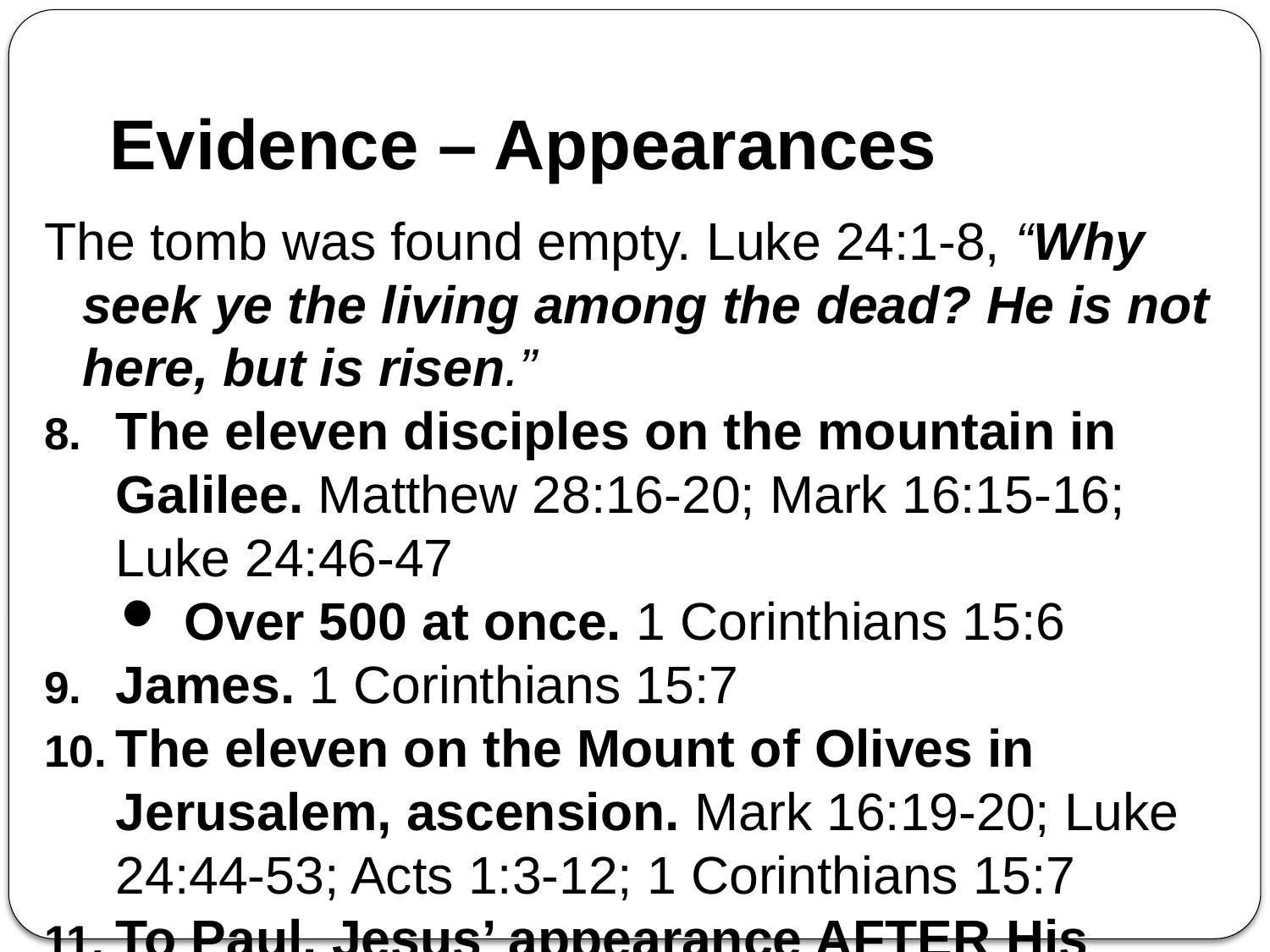

# Evidence – Appearances
The tomb was found empty. Luke 24:1-8, “Why seek ye the living among the dead? He is not here, but is risen.”
The eleven disciples on the mountain in Galilee. Matthew 28:16-20; Mark 16:15-16; Luke 24:46-47
Over 500 at once. 1 Corinthians 15:6
James. 1 Corinthians 15:7
The eleven on the Mount of Olives in Jerusalem, ascension. Mark 16:19-20; Luke 24:44-53; Acts 1:3-12; 1 Corinthians 15:7
To Paul. Jesus’ appearance AFTER His ascension.
1 Corinthians 15:8; Acts 9:1-5; 22:6-8; 26:12-15